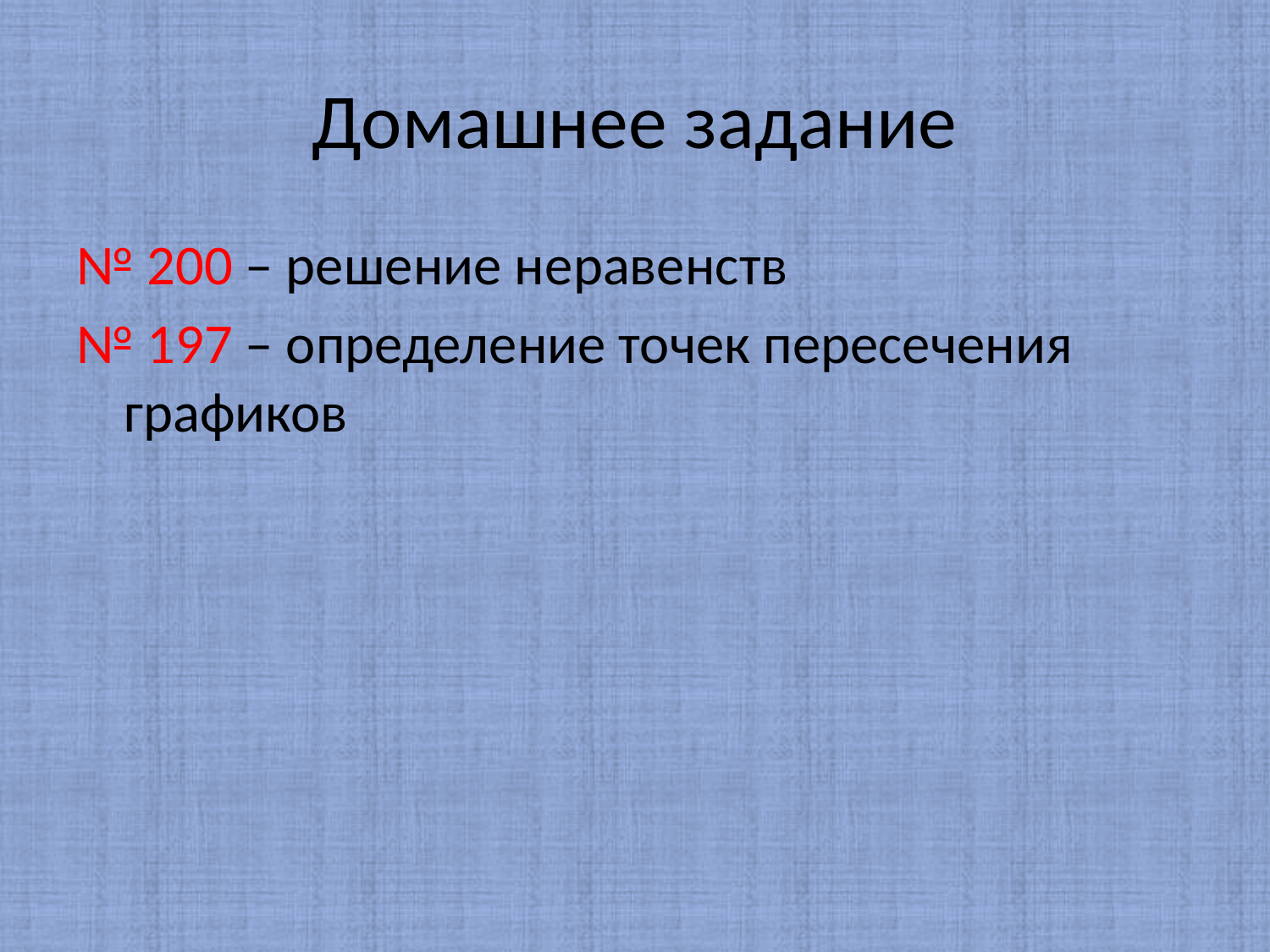

# Домашнее задание
№ 200 – решение неравенств
№ 197 – определение точек пересечения графиков